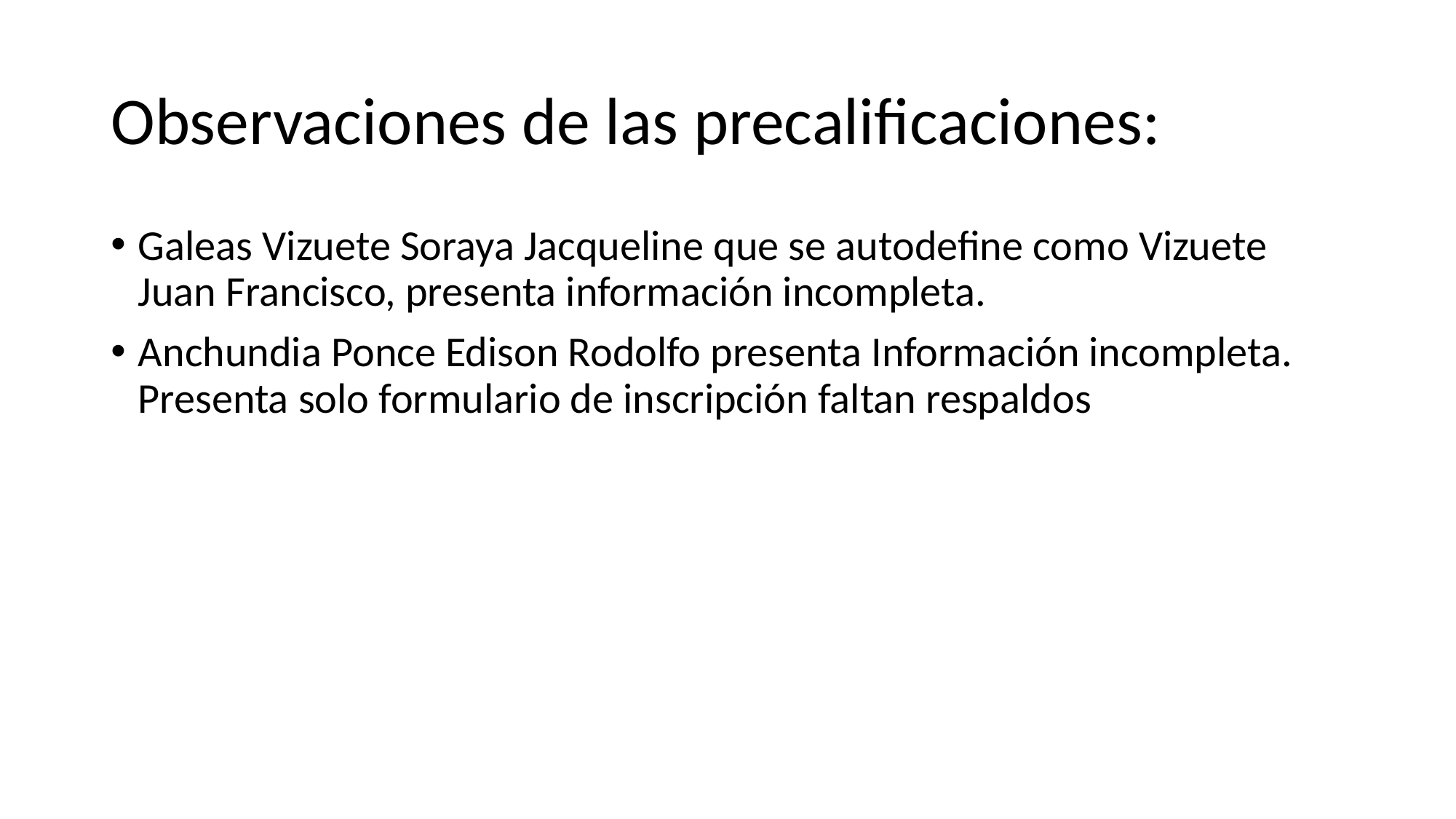

# Observaciones de las precalificaciones:
Galeas Vizuete Soraya Jacqueline que se autodefine como Vizuete Juan Francisco, presenta información incompleta.
Anchundia Ponce Edison Rodolfo presenta Información incompleta. Presenta solo formulario de inscripción faltan respaldos